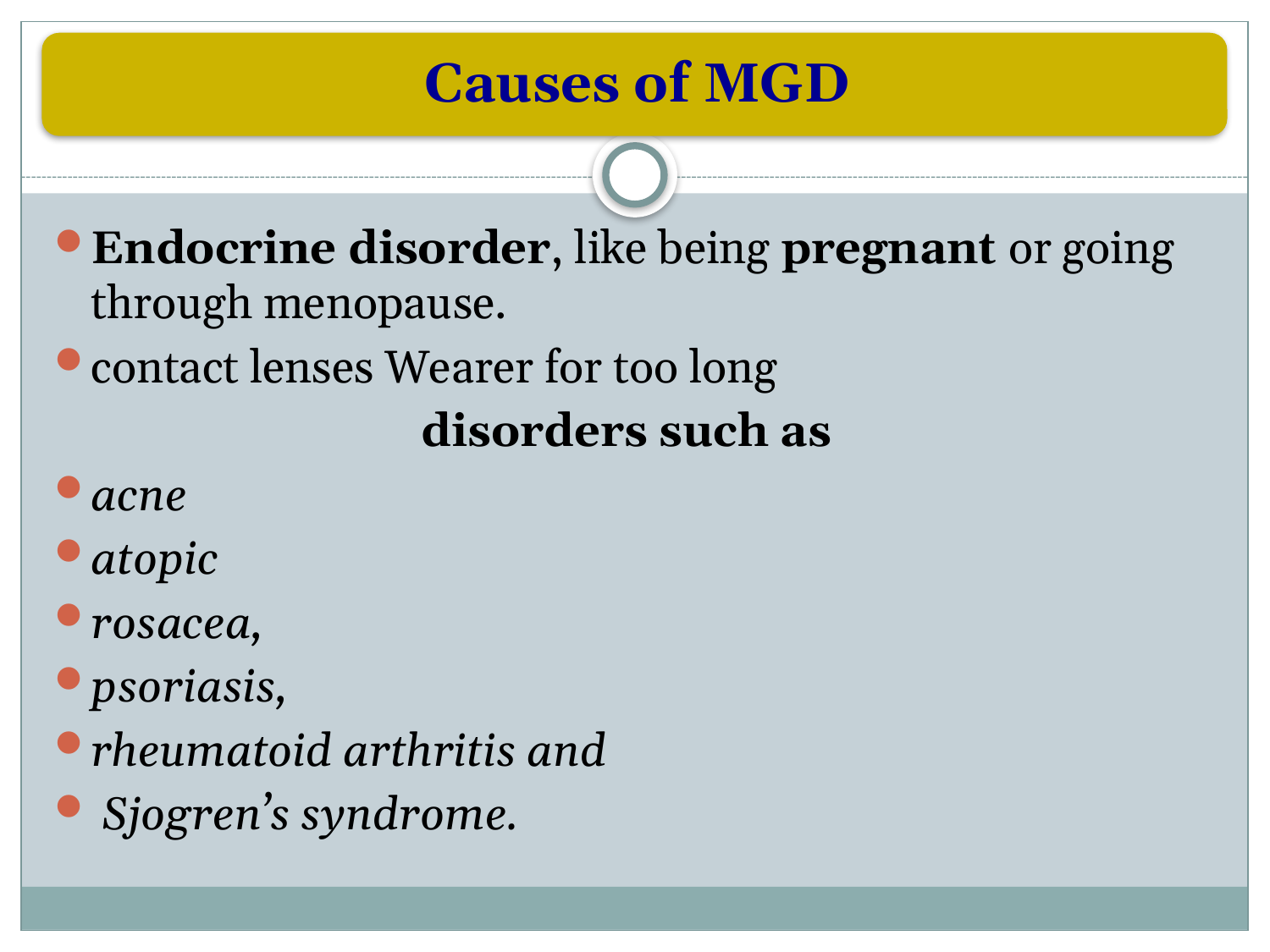

Causes of MGD
Endocrine disorder, like being pregnant or going through menopause.
contact lenses Wearer for too long
disorders such as
acne
atopic
rosacea,
psoriasis,
rheumatoid arthritis and
 Sjogren’s syndrome.